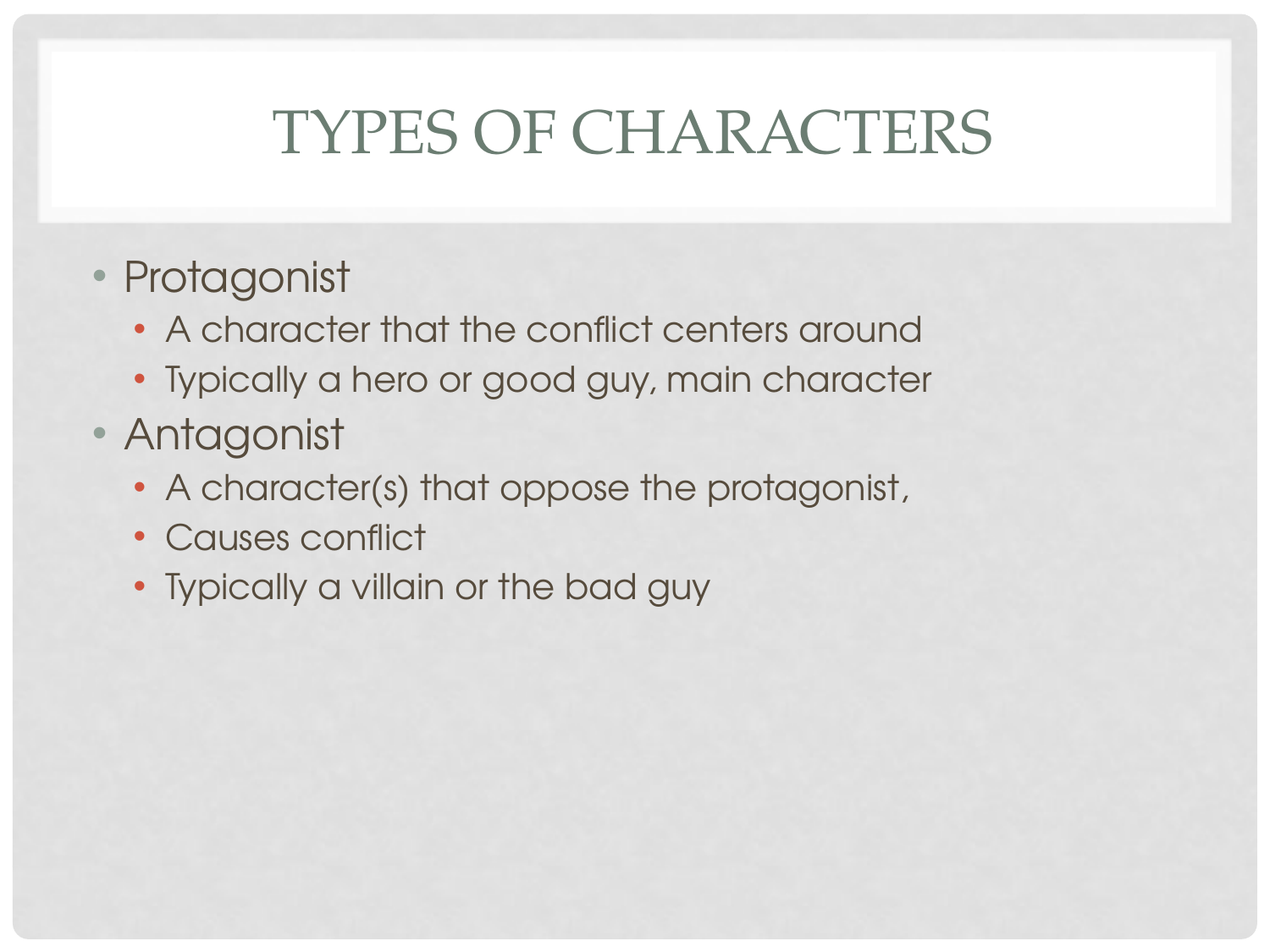

# Types of Characters
Protagonist
A character that the conflict centers around
Typically a hero or good guy, main character
Antagonist
A character(s) that oppose the protagonist,
Causes conflict
Typically a villain or the bad guy